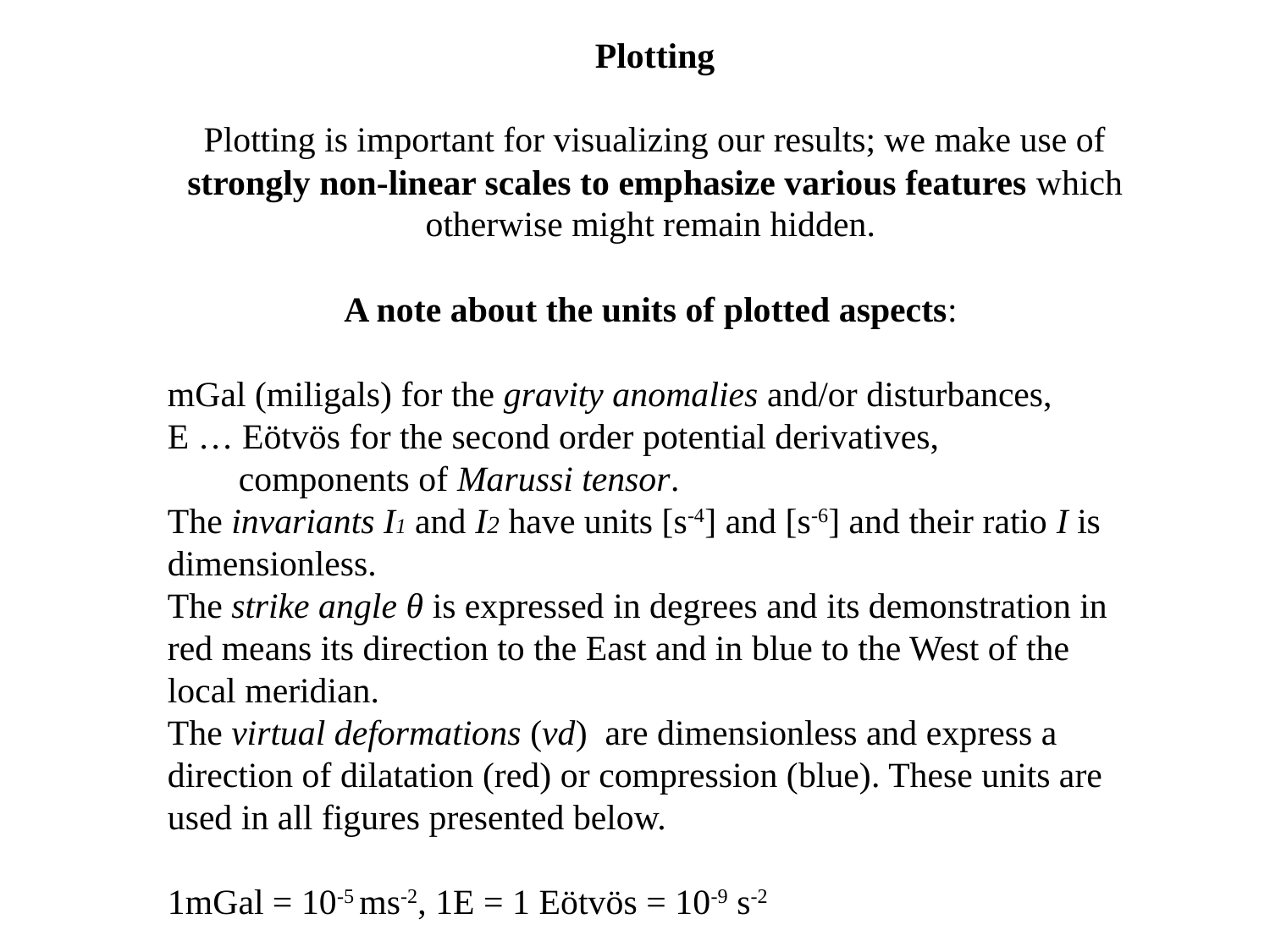

Plotting

Plotting is important for visualizing our results; we make use of strongly non-linear scales to emphasize various features which otherwise might remain hidden.

A note about the units of plotted aspects:

mGal (miligals) for the gravity anomalies and/or disturbances,
E … Eötvös for the second order potential derivatives,
        components of Marussi tensor.
The invariants I1 and I2 have units [s-4] and [s-6] and their ratio I is dimensionless.
The strike angle θ is expressed in degrees and its demonstration in red means its direction to the East and in blue to the West of the local meridian.
The virtual deformations (vd)  are dimensionless and express a direction of dilatation (red) or compression (blue). These units are used in all figures presented below.

1mGal = 10-5 ms-2, 1E = 1 Eötvös = 10-9 s-2

#